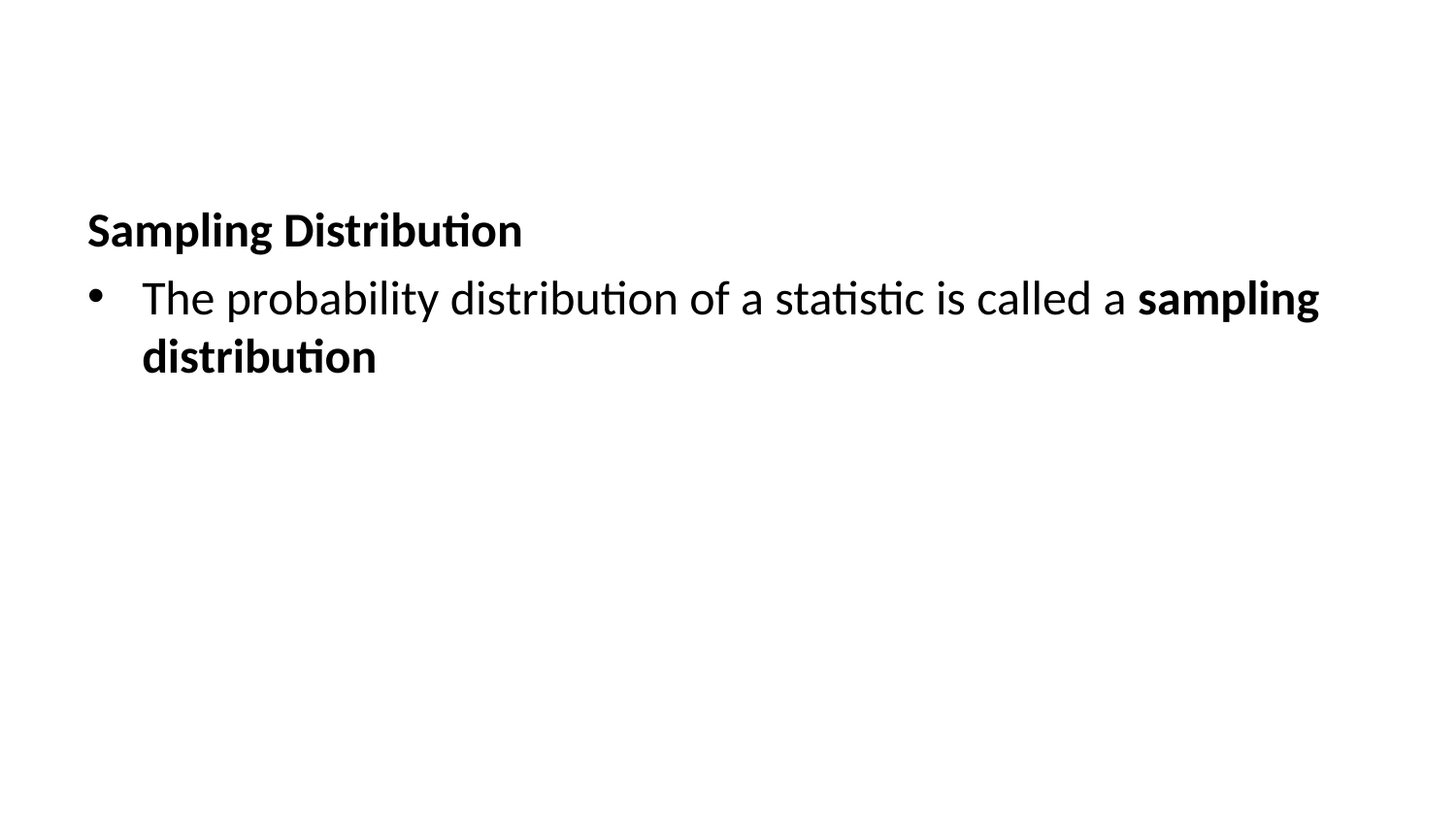

Sampling Distribution
The probability distribution of a statistic is called a sampling distribution